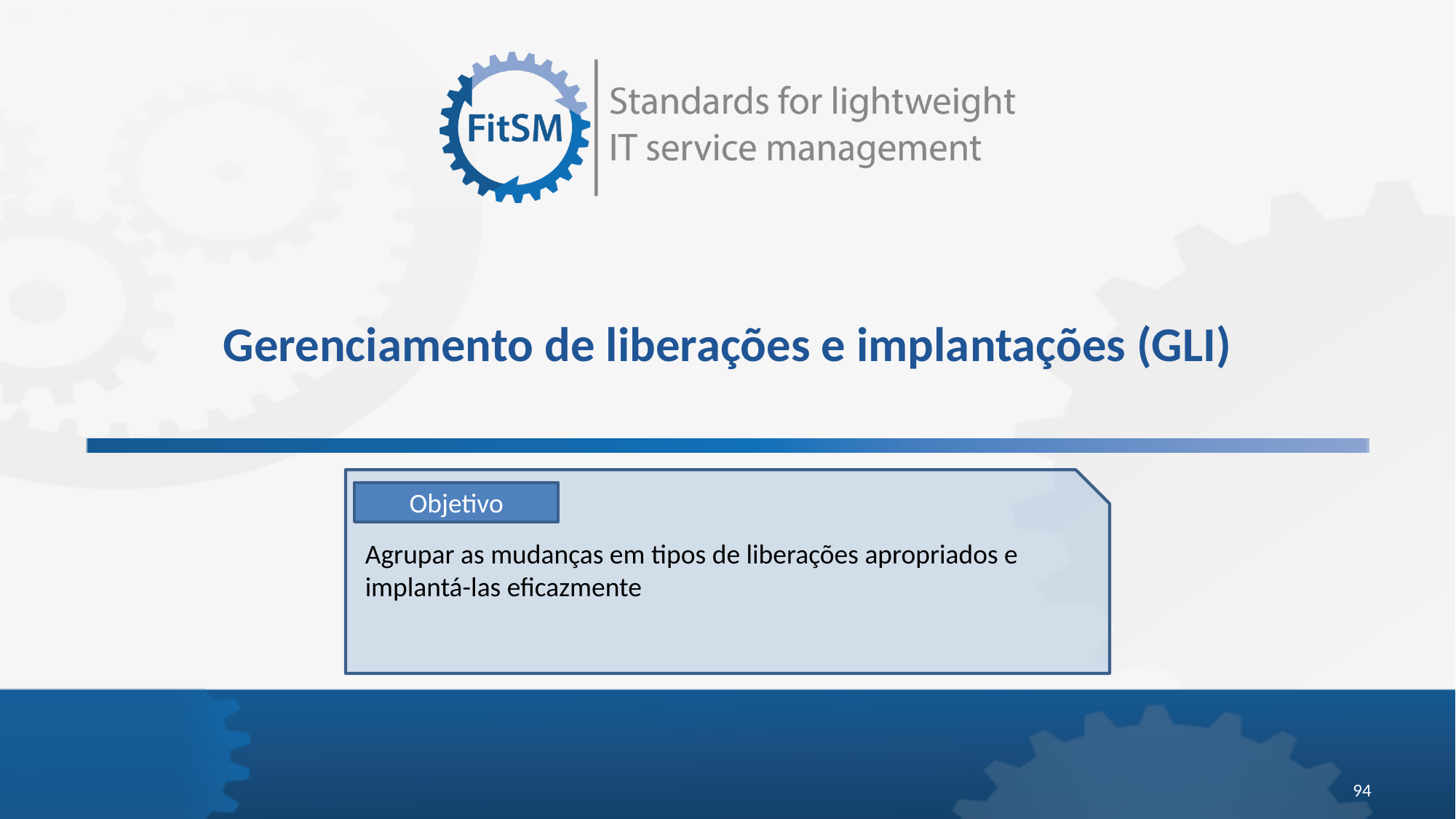

# Gerenciamento de liberações e implantações (GLI)

Objetivo
Agrupar as mudanças em tipos de liberações apropriados e implantá-las eficazmente
94